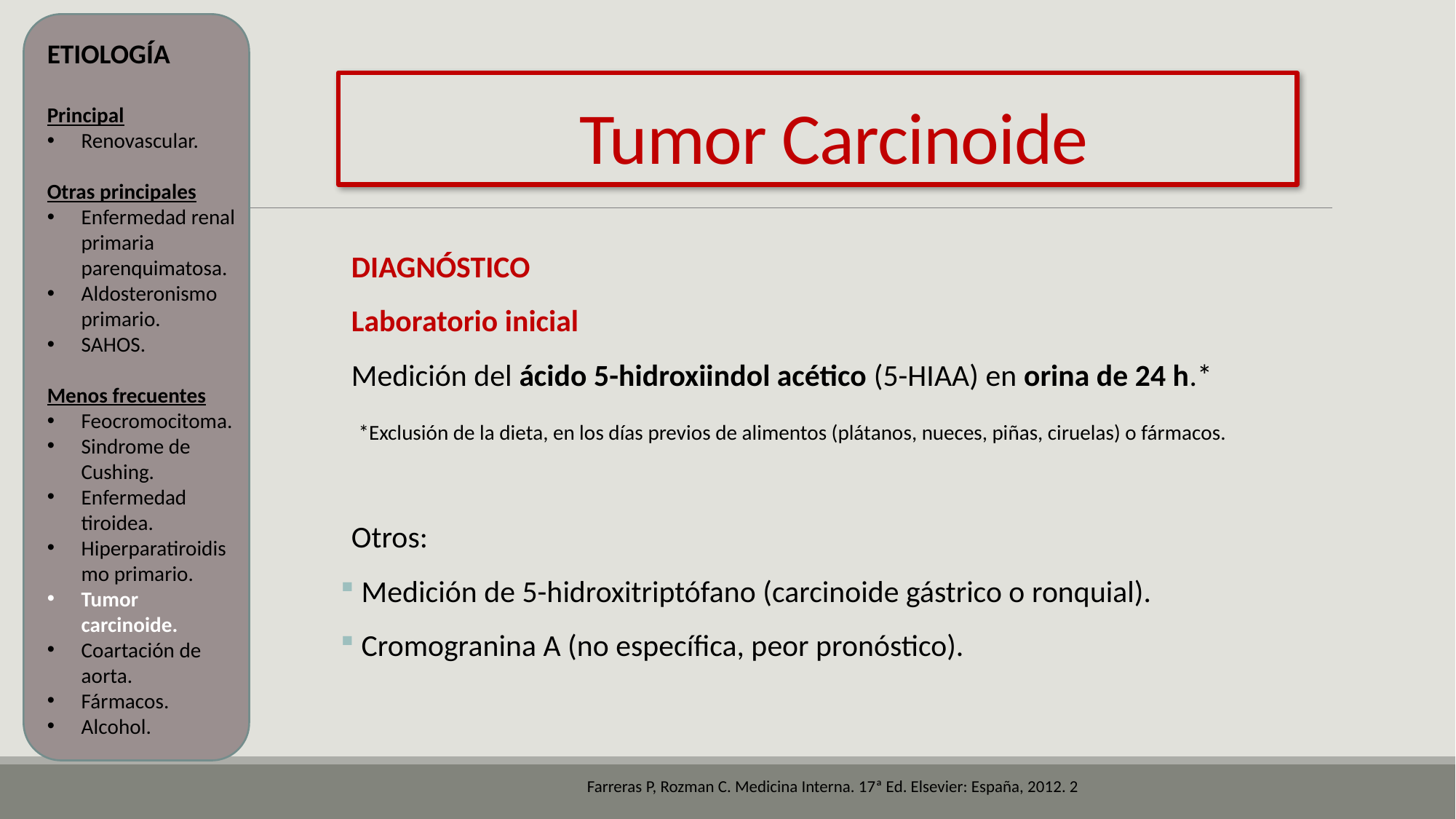

ETIOLOGÍA

Principal
Renovascular.

Otras principales
Enfermedad renal primaria parenquimatosa.
Aldosteronismo primario.
SAHOS.

Menos frecuentes
Feocromocitoma.
Sindrome de Cushing.
Enfermedad tiroidea.
Hiperparatiroidismo primario.
Tumor carcinoide.
Coartación de aorta.
Fármacos.
Alcohol.

# Tumor Carcinoide

DIAGNÓSTICO
Laboratorio inicial
Medición del ácido 5-hidroxiindol acético (5-HIAA) en orina de 24 h.*
 *Exclusión de la dieta, en los días previos de alimentos (plátanos, nueces, piñas, ciruelas) o fármacos.

Otros:
 Medición de 5-hidroxitriptófano (carcinoide gástrico o ronquial).
 Cromogranina A (no específica, peor pronóstico).

Farreras P, Rozman C. Medicina Interna. 17ª Ed. Elsevier: España, 2012. 2